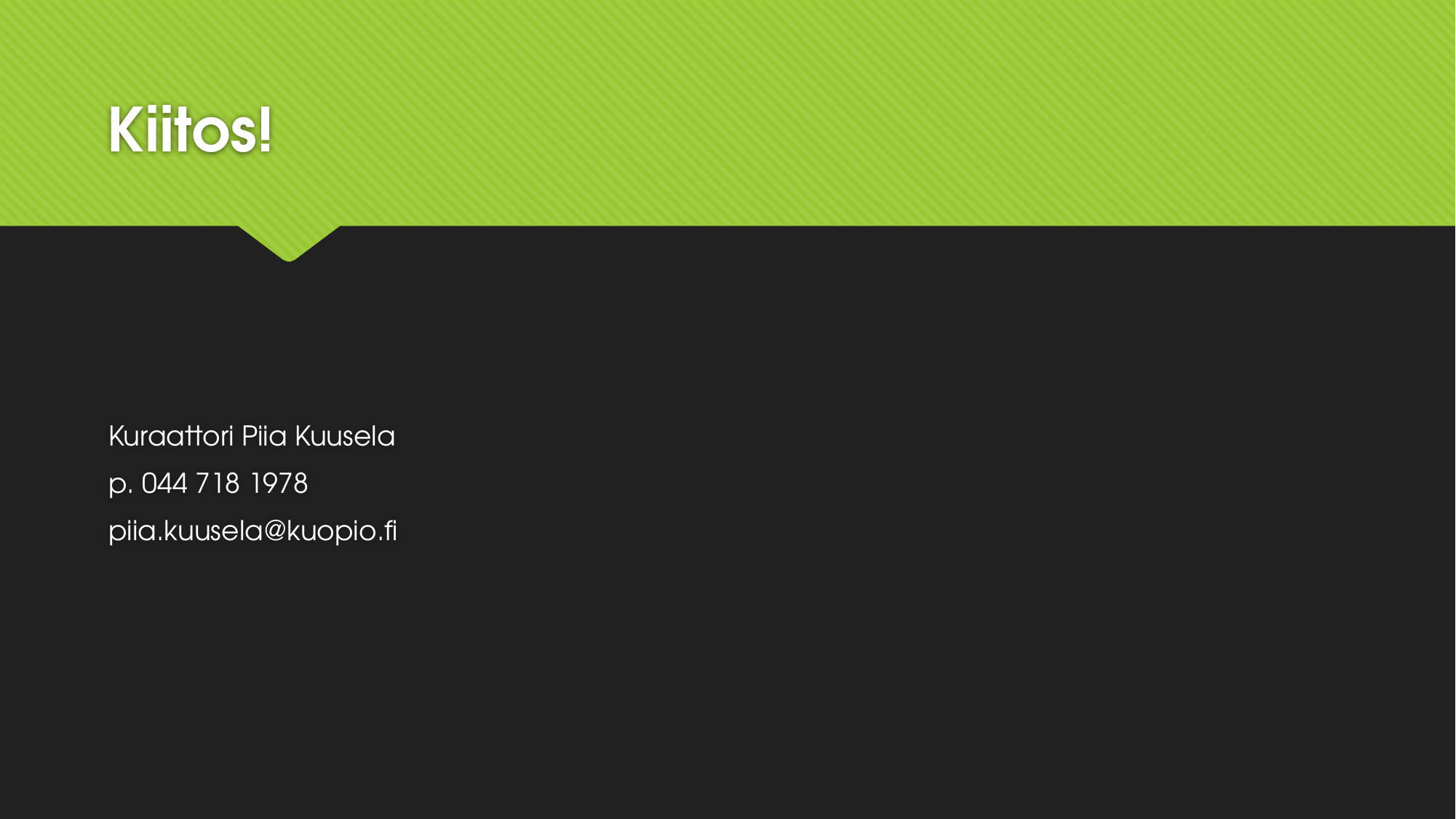

# Kiitos!
Kuraattori Piia Kuusela
p. 044 718 1978
piia.kuusela@kuopio.fi